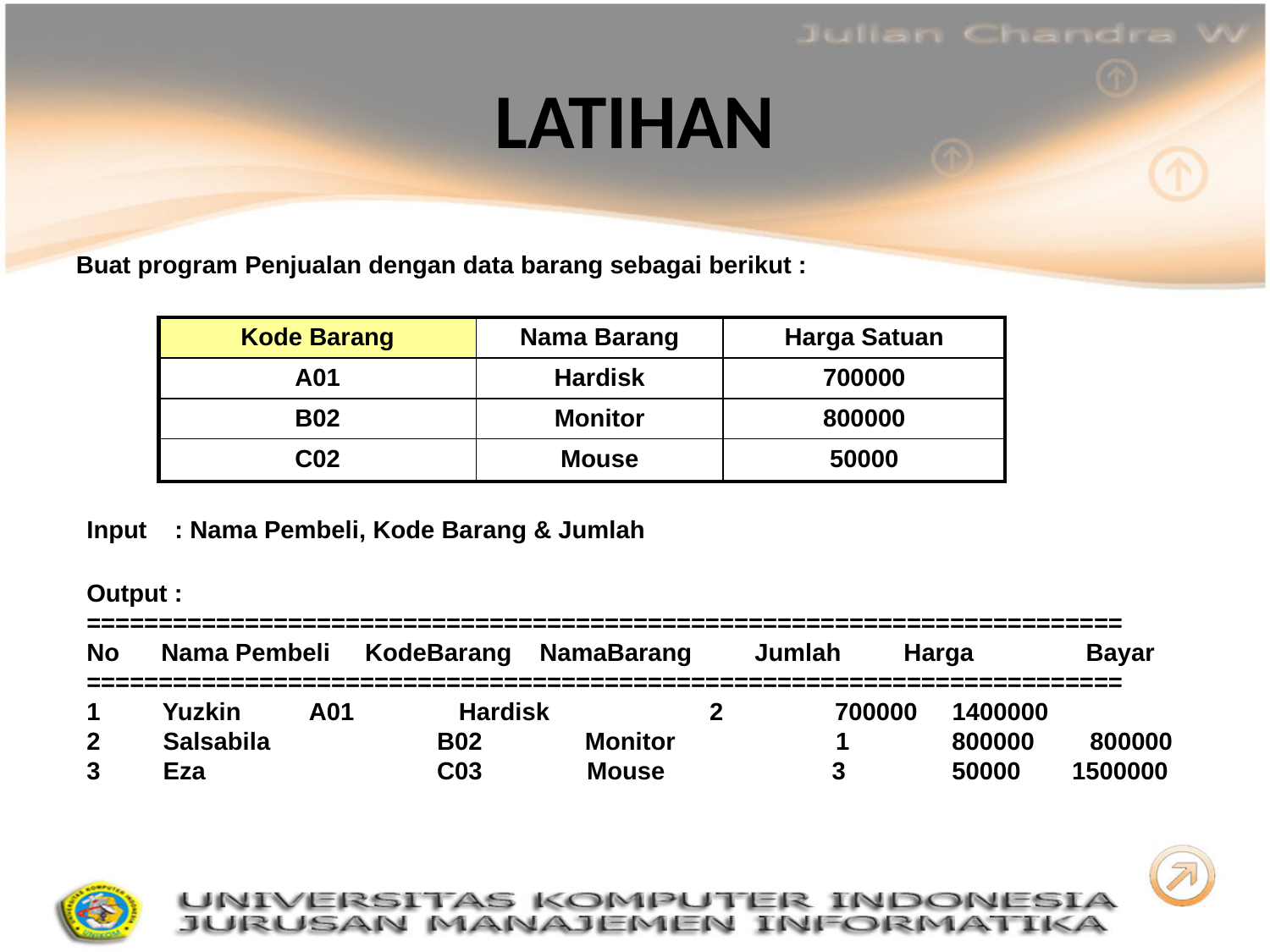

# LATIHAN
Buat program Penjualan dengan data barang sebagai berikut :
| Kode Barang | Nama Barang | Harga Satuan |
| --- | --- | --- |
| A01 | Hardisk | 700000 |
| B02 | Monitor | 800000 |
| C02 | Mouse | 50000 |
Input    : Nama Pembeli, Kode Barang & Jumlah
Output :
========================================================================
No      Nama Pembeli     KodeBarang    NamaBarang         Jumlah         Harga	         Bayar
========================================================================
1         Yuzkin	       A01               Hardisk                       2                700000     1400000
2         Salsabila	       B02	          Monitor                       1	        800000        800000
3         Eza		       C03               Mouse	         3	        50000	       1500000